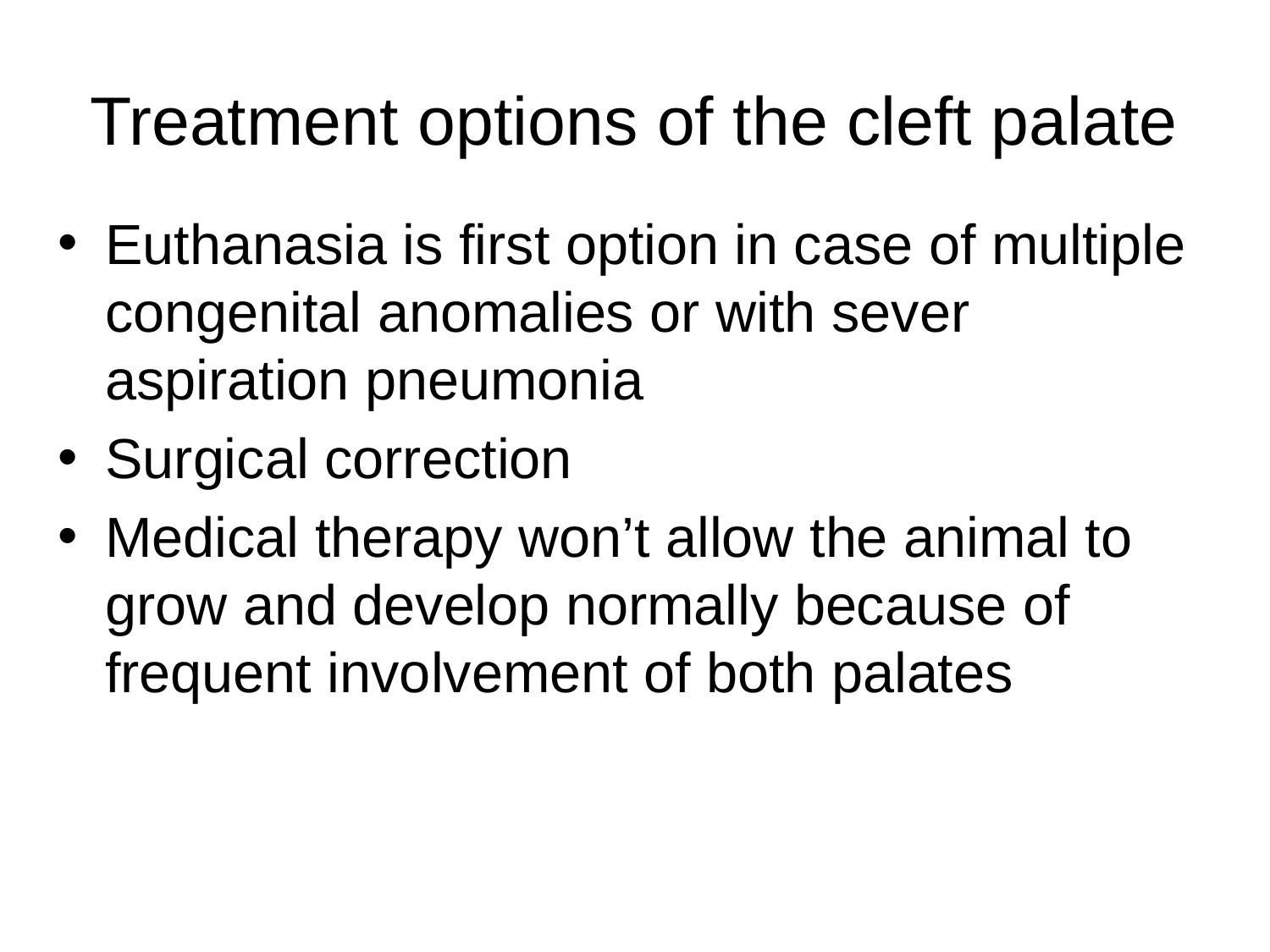

# Treatment options of the cleft palate
Euthanasia is first option in case of multiple congenital anomalies or with sever aspiration pneumonia
Surgical correction
Medical therapy won’t allow the animal to grow and develop normally because of frequent involvement of both palates